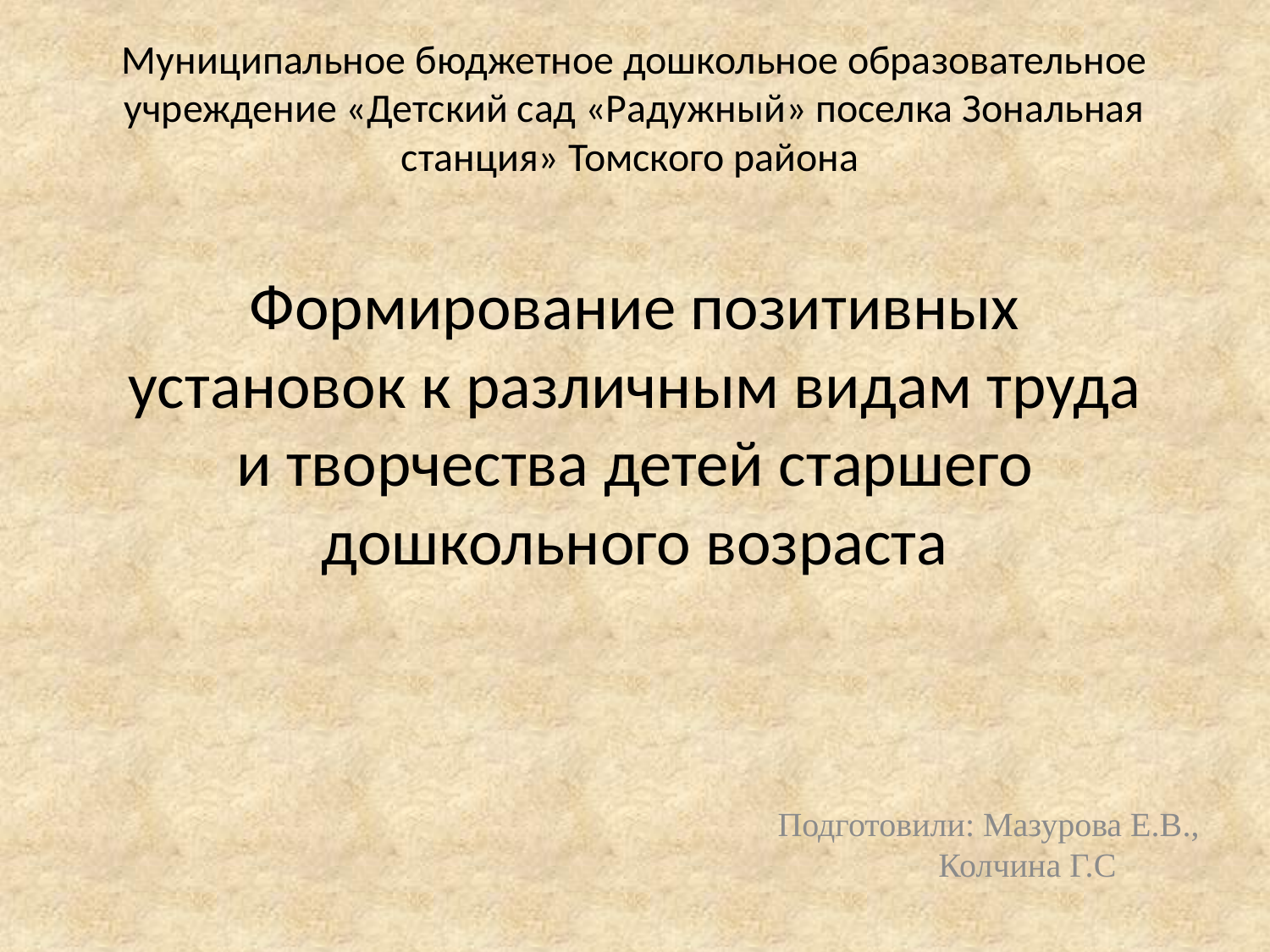

Муниципальное бюджетное дошкольное образовательное учреждение «Детский сад «Радужный» поселка Зональная станция» Томского района
# Формирование позитивных установок к различным видам труда и творчества детей старшего дошкольного возраста
Подготовили: Мазурова Е.В.,                     Колчина Г.С